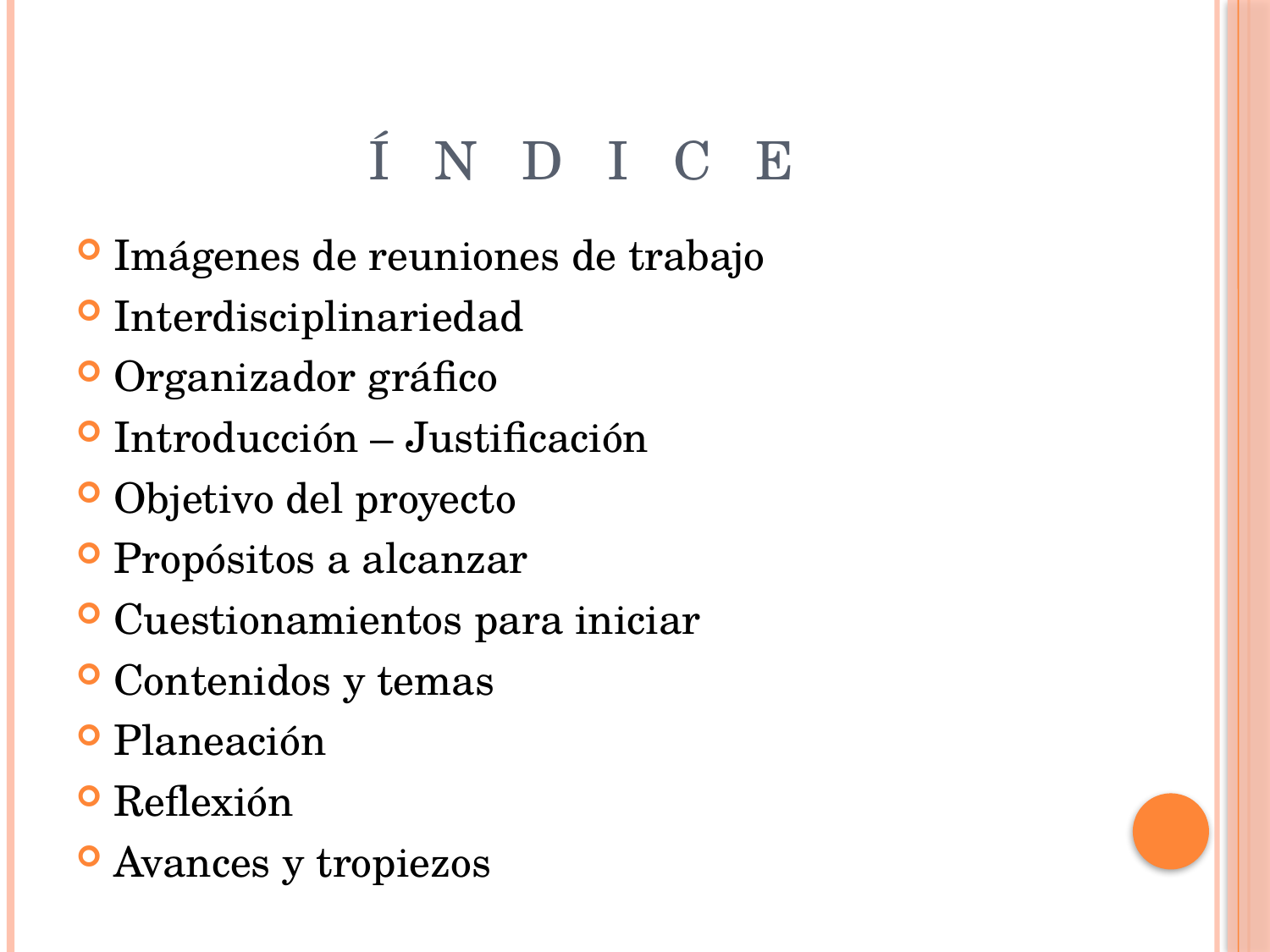

# Í   N   D   I   C   E
Imágenes de reuniones de trabajo
Interdisciplinariedad
Organizador gráfico
Introducción – Justificación
Objetivo del proyecto
Propósitos a alcanzar
Cuestionamientos para iniciar
Contenidos y temas
Planeación
Reflexión
Avances y tropiezos